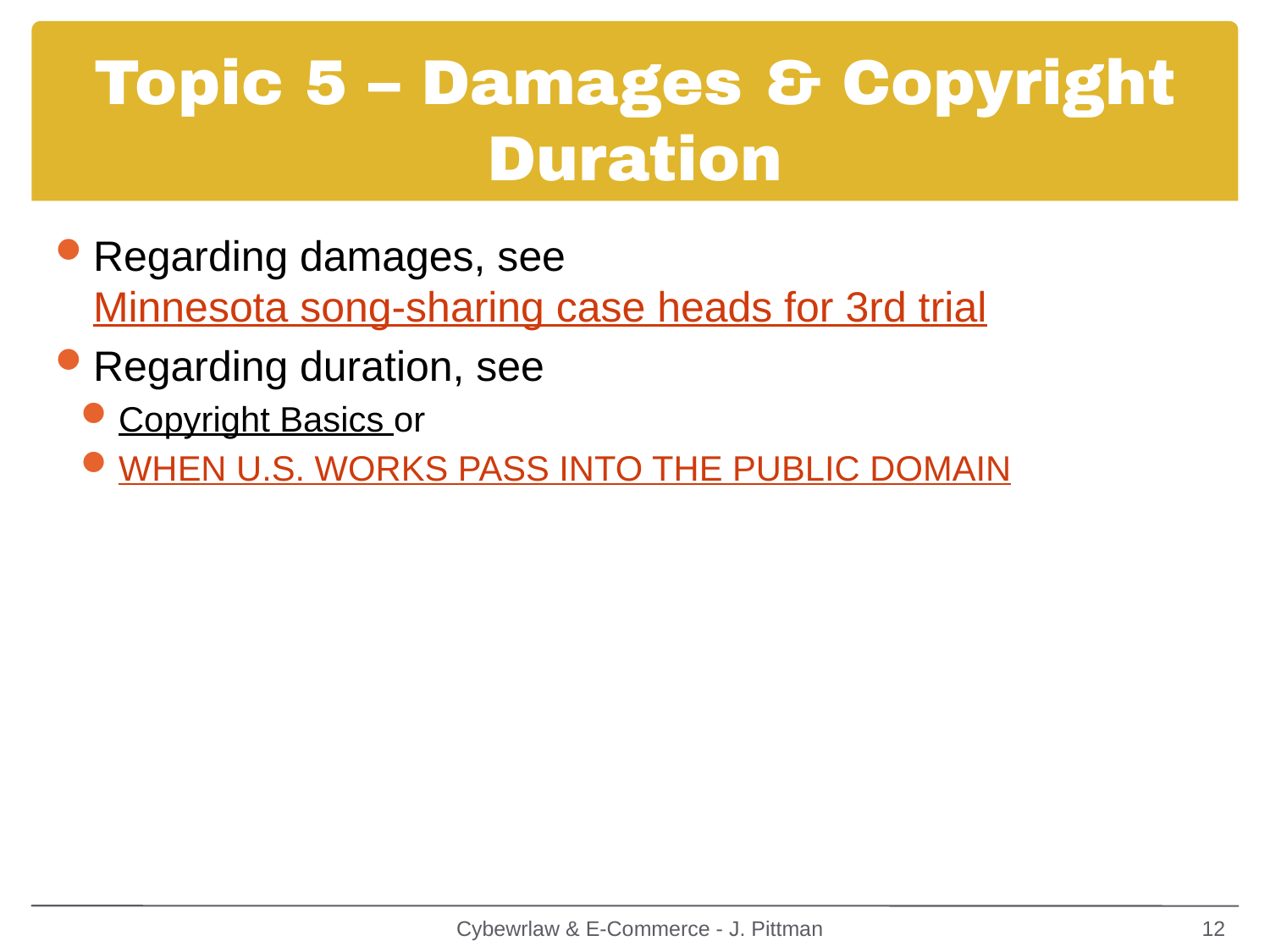

# Topic 5 – Damages & Copyright Duration
Regarding damages, see Minnesota song-sharing case heads for 3rd trial
Regarding duration, see
Copyright Basics or
WHEN U.S. WORKS PASS INTO THE PUBLIC DOMAIN

Cybewrlaw & E-Commerce - J. Pittman
12